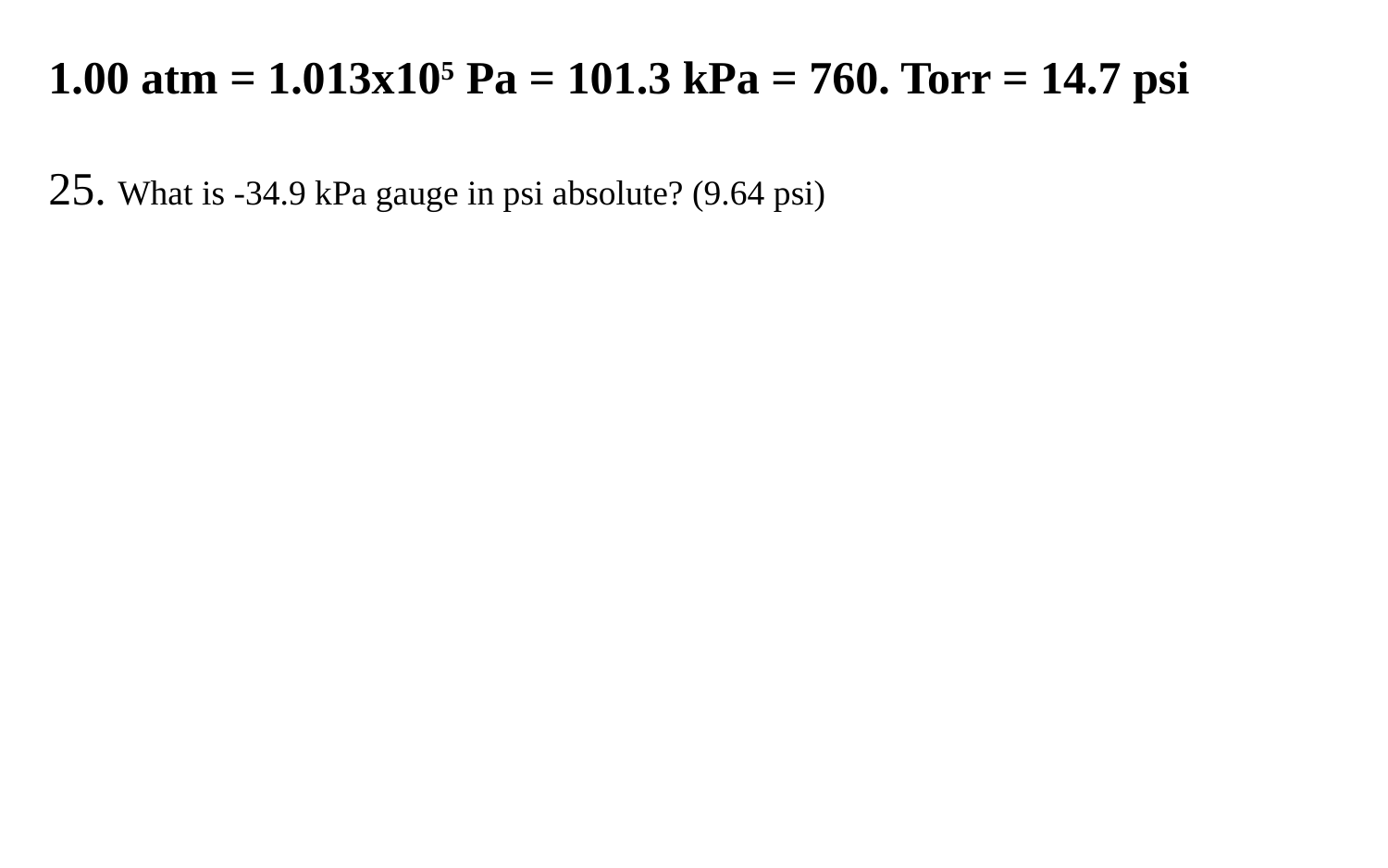

1.00 atm = 1.013x105 Pa = 101.3 kPa = 760. Torr = 14.7 psi

25. What is -34.9 kPa gauge in psi absolute? (9.64 psi)